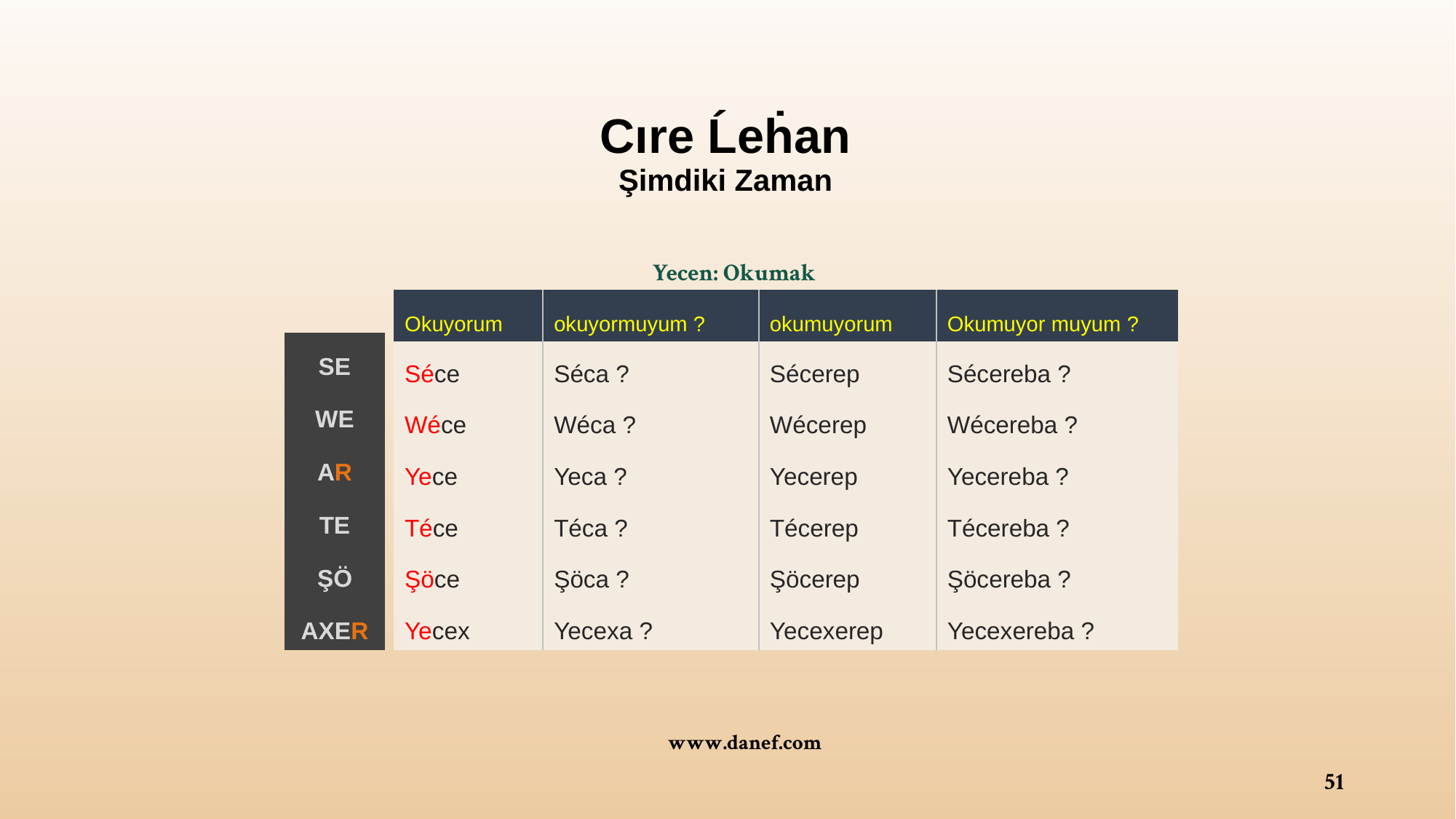

| Cıre Ĺeḣan Şimdiki Zaman |
| --- |
| Yecen: Okumak |
| --- |
| Okuyorum | okuyormuyum ? | okumuyorum | Okumuyor muyum ? |
| --- | --- | --- | --- |
| Séce | Séca ? | Sécerep | Sécereba ? |
| Wéce | Wéca ? | Wécerep | Wécereba ? |
| Yece | Yeca ? | Yecerep | Yecereba ? |
| Téce | Téca ? | Técerep | Técereba ? |
| Şöce | Şöca ? | Şöcerep | Şöcereba ? |
| Yecex | Yecexa ? | Yecexerep | Yecexereba ? |
| SE |
| --- |
| WE |
| AR |
| TE |
| ŞÖ |
| AXER |

www.danef.com
51